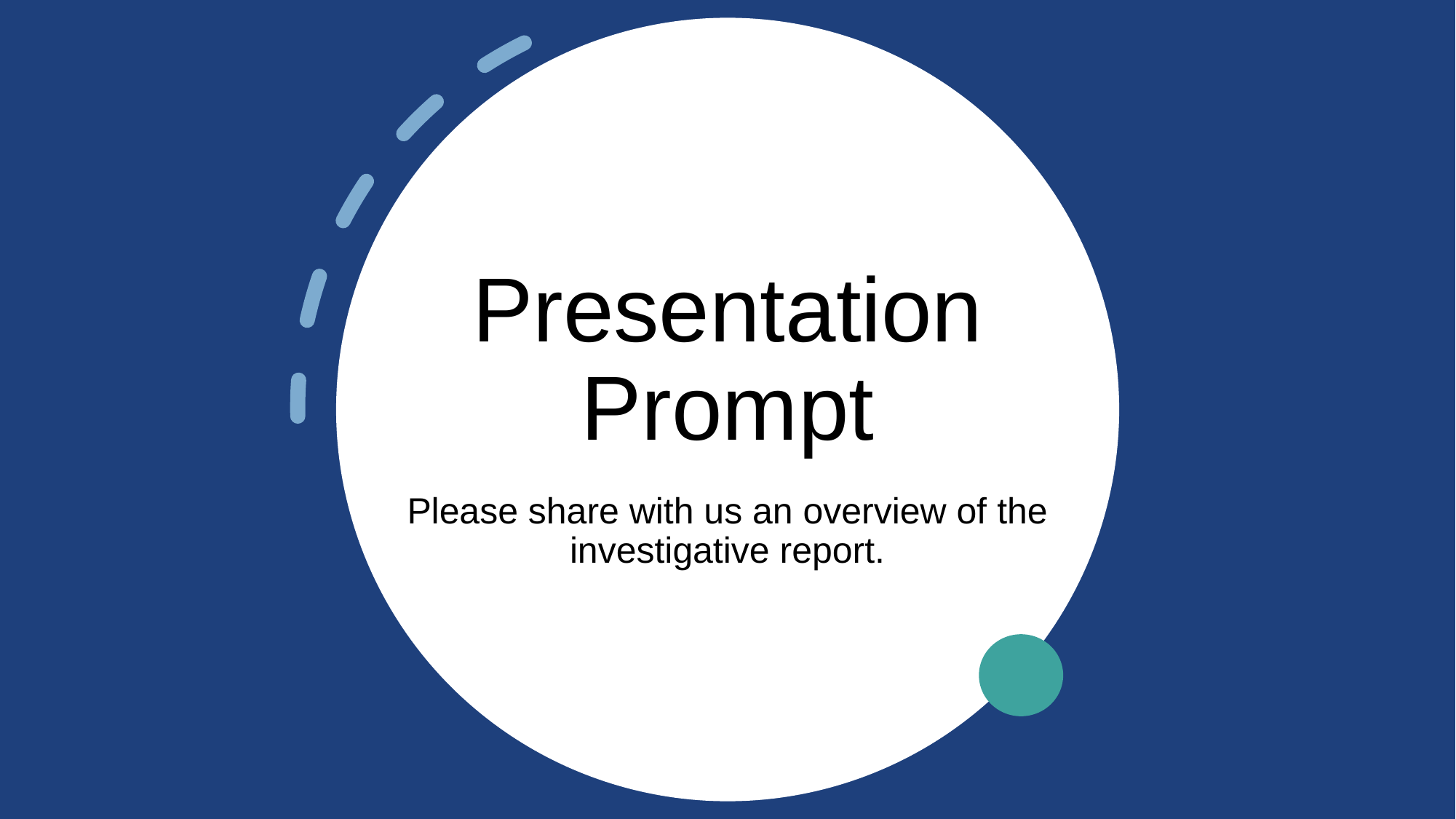

# Presentation Prompt
Please share with us an overview of the investigative report.